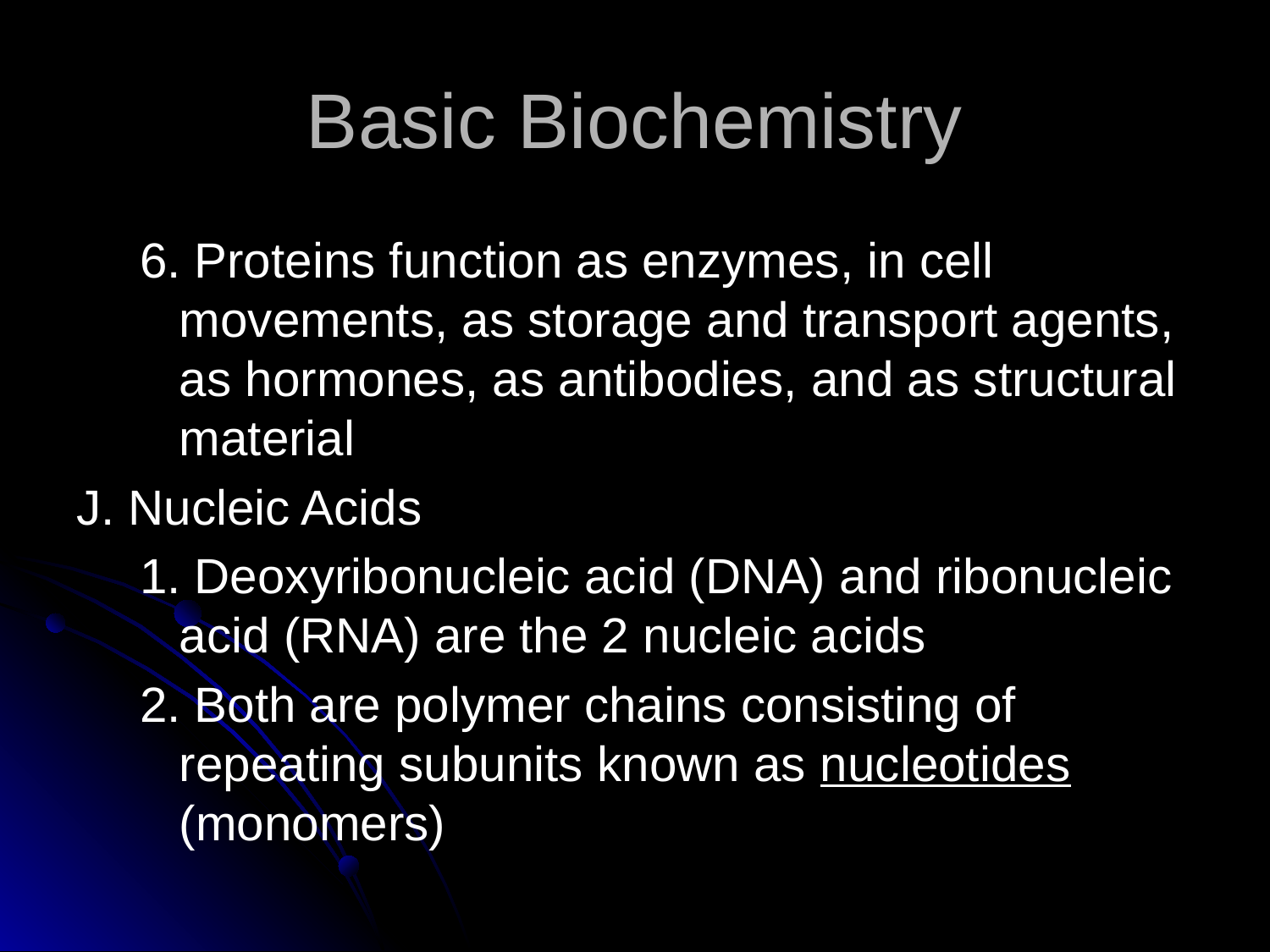

# Basic Biochemistry
6. Proteins function as enzymes, in cell movements, as storage and transport agents, as hormones, as antibodies, and as structural material
J. Nucleic Acids
1. Deoxyribonucleic acid (DNA) and ribonucleic acid (RNA) are the 2 nucleic acids
2. Both are polymer chains consisting of repeating subunits known as nucleotides (monomers)